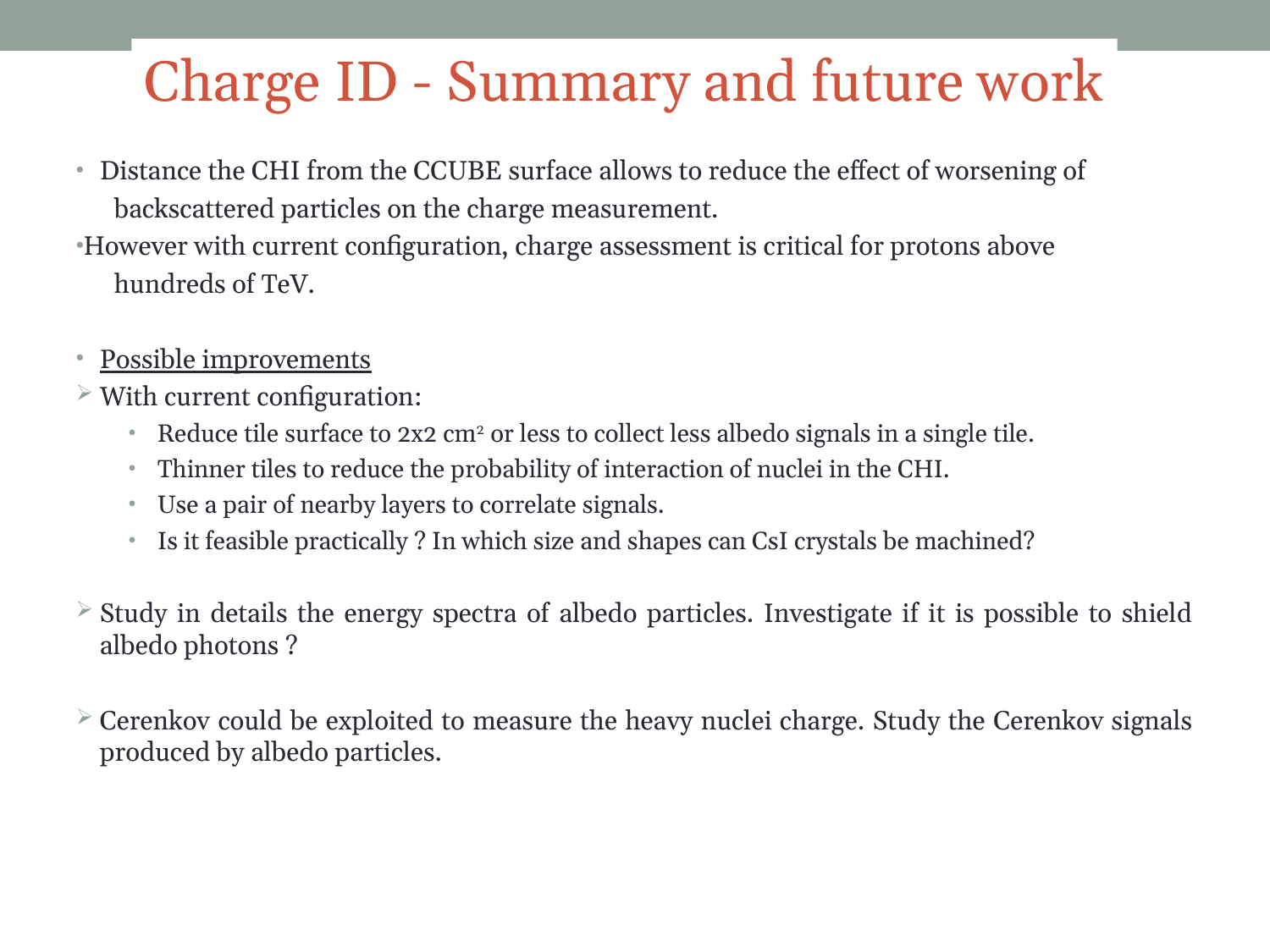

Charge ID - Summary and future work
Distance the CHI from the CCUBE surface allows to reduce the effect of worsening of
      backscattered particles on the charge measurement.
However with current configuration, charge assessment is critical for protons above
      hundreds of TeV.

Possible improvements
With current configuration:
Reduce tile surface to 2x2 cm2 or less to collect less albedo signals in a single tile.
Thinner tiles to reduce the probability of interaction of nuclei in the CHI.
Use a pair of nearby layers to correlate signals.
Is it feasible practically ? In which size and shapes can CsI crystals be machined?

Study in details the energy spectra of albedo particles. Investigate if it is possible to shield albedo photons ?

Cerenkov could be exploited to measure the heavy nuclei charge. Study the Cerenkov signals produced by albedo particles.